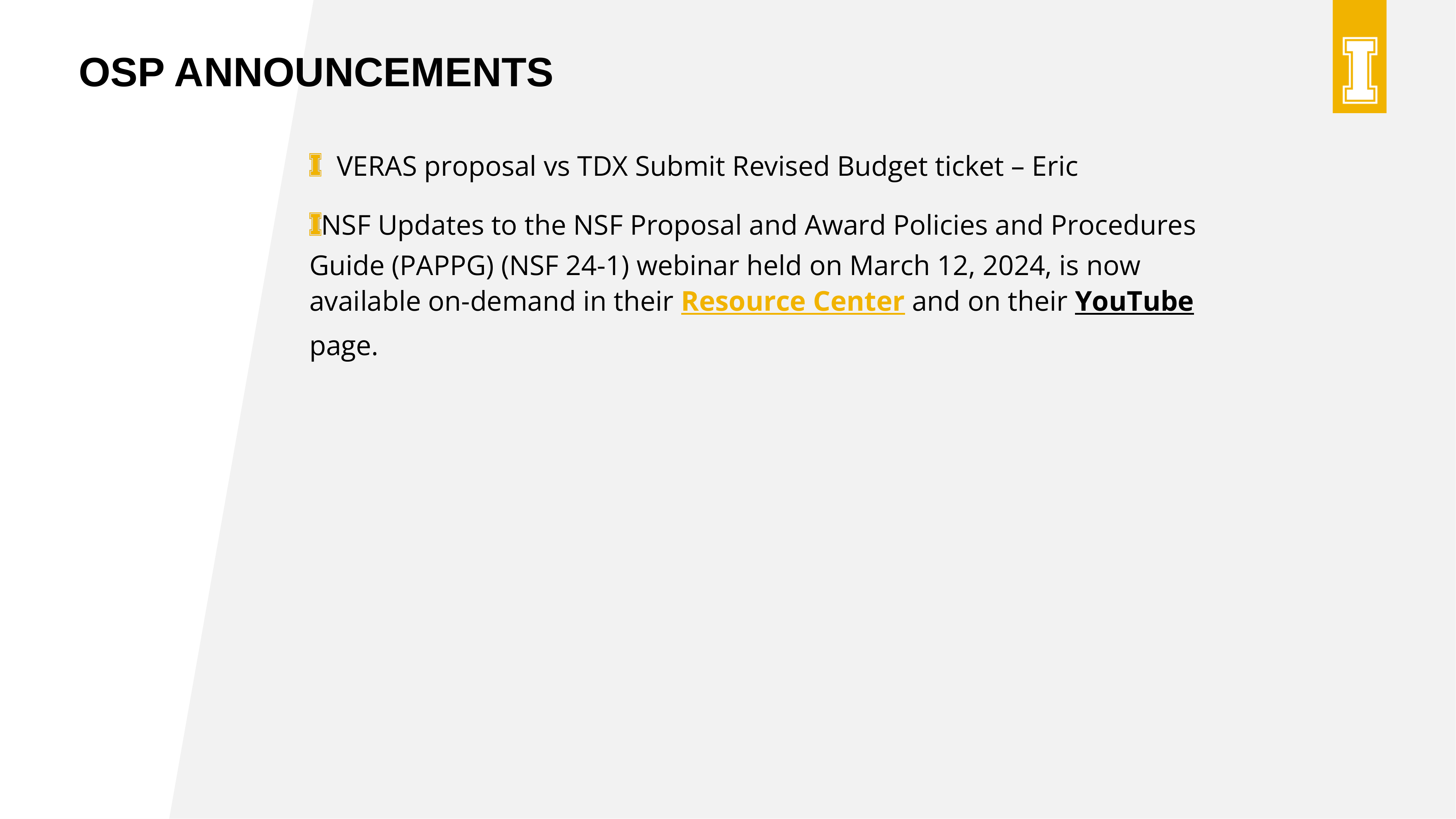

OSP announcements
VERAS proposal vs TDX Submit Revised Budget ticket – Eric
NSF Updates to the NSF Proposal and Award Policies and Procedures Guide (PAPPG) (NSF 24-1) webinar held on March 12, 2024, is now available on-demand in their Resource Center and on their YouTube page.